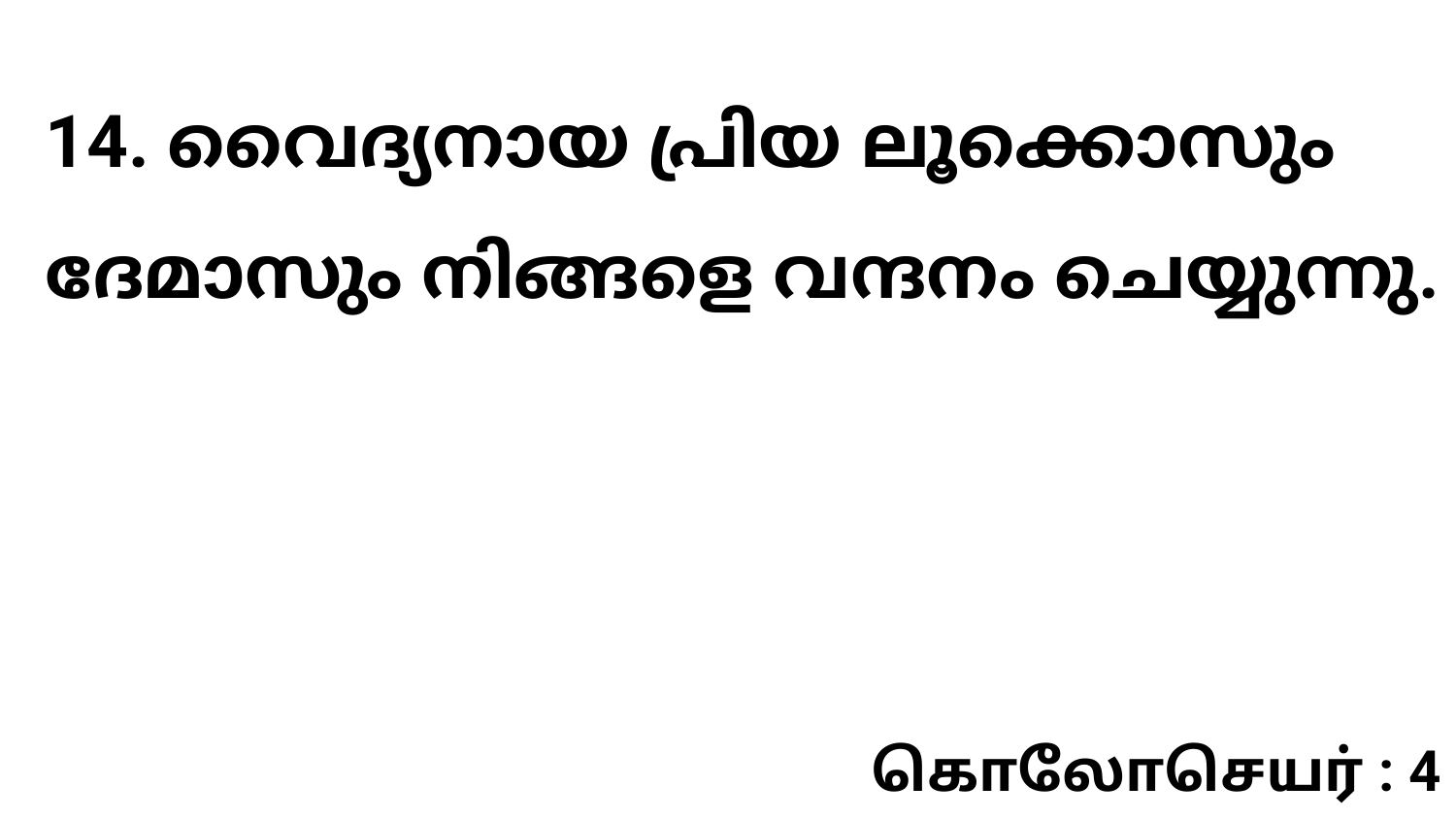

14. വൈദ്യനായ പ്രിയ ലൂക്കൊസും ദേമാസും നിങ്ങളെ വന്ദനം ചെയ്യുന്നു.
கொலோசெயர் : 4